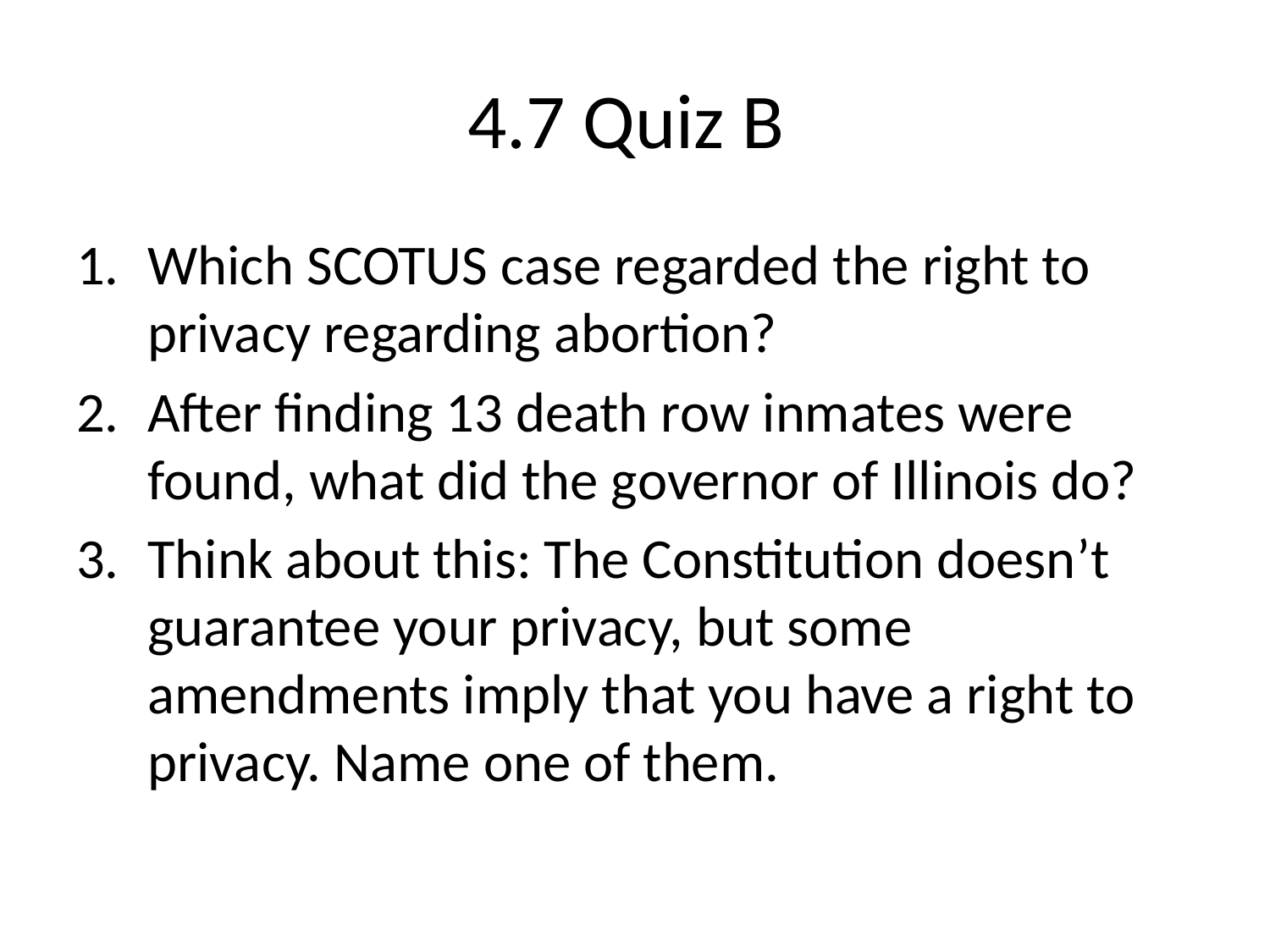

# 4.7 Quiz B
Which SCOTUS case regarded the right to privacy regarding abortion?
After finding 13 death row inmates were found, what did the governor of Illinois do?
Think about this: The Constitution doesn’t guarantee your privacy, but some amendments imply that you have a right to privacy. Name one of them.